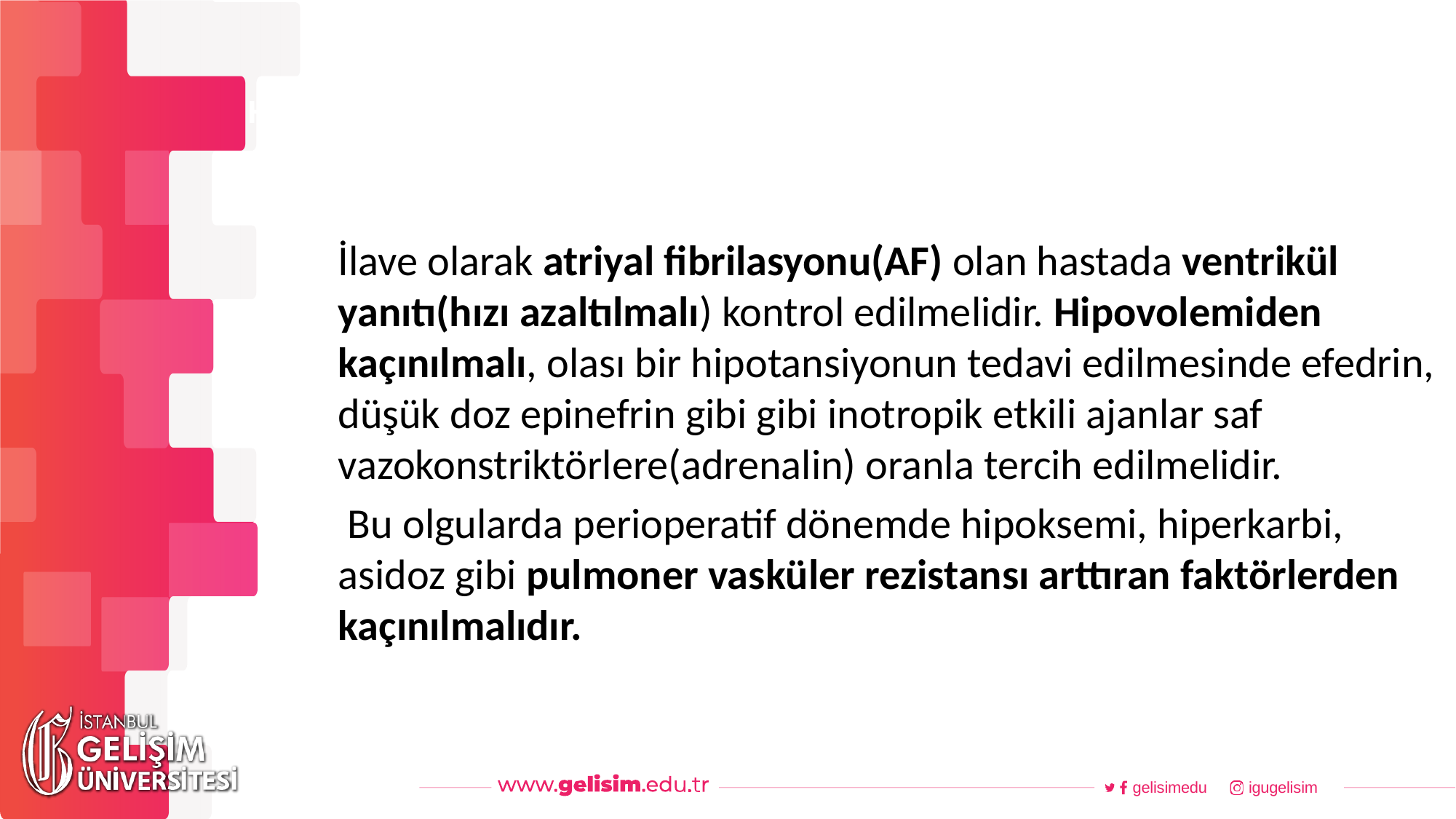

#
Haftalık Akış
İlave olarak atriyal fibrilasyonu(AF) olan hastada ventrikül yanıtı(hızı azaltılmalı) kontrol edilmelidir. Hipovolemiden kaçınılmalı, olası bir hipotansiyonun tedavi edilmesinde efedrin, düşük doz epinefrin gibi gibi inotropik etkili ajanlar saf vazokonstriktörlere(adrenalin) oranla tercih edilmelidir.
 Bu olgularda perioperatif dönemde hipoksemi, hiperkarbi, asidoz gibi pulmoner vasküler rezistansı arttıran faktörlerden kaçınılmalıdır.

gelisimedu
igugelisim